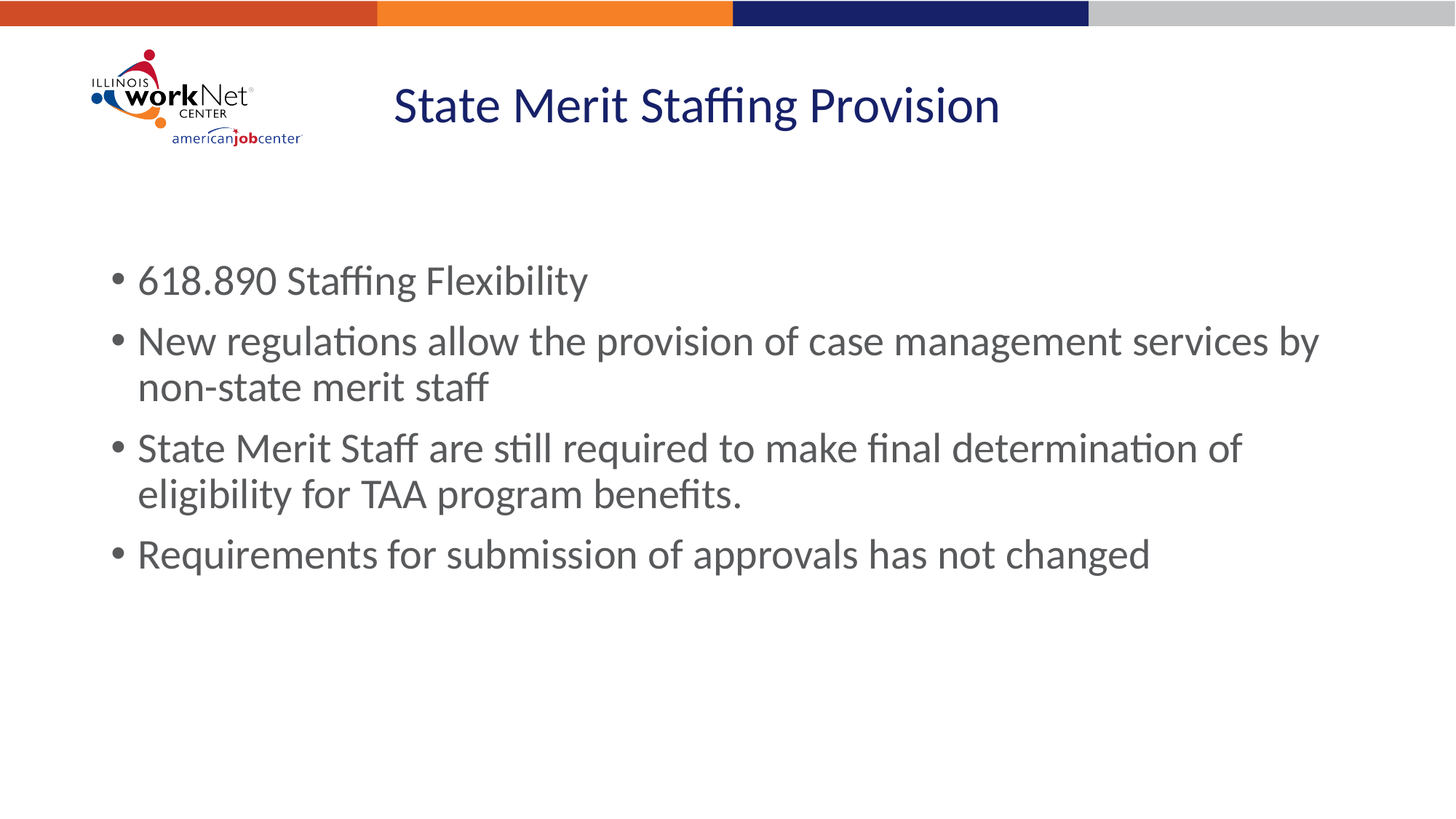

# State Merit Staffing Provision
618.890 Staffing Flexibility
New regulations allow the provision of case management services by non-state merit staff
State Merit Staff are still required to make final determination of eligibility for TAA program benefits.
Requirements for submission of approvals has not changed